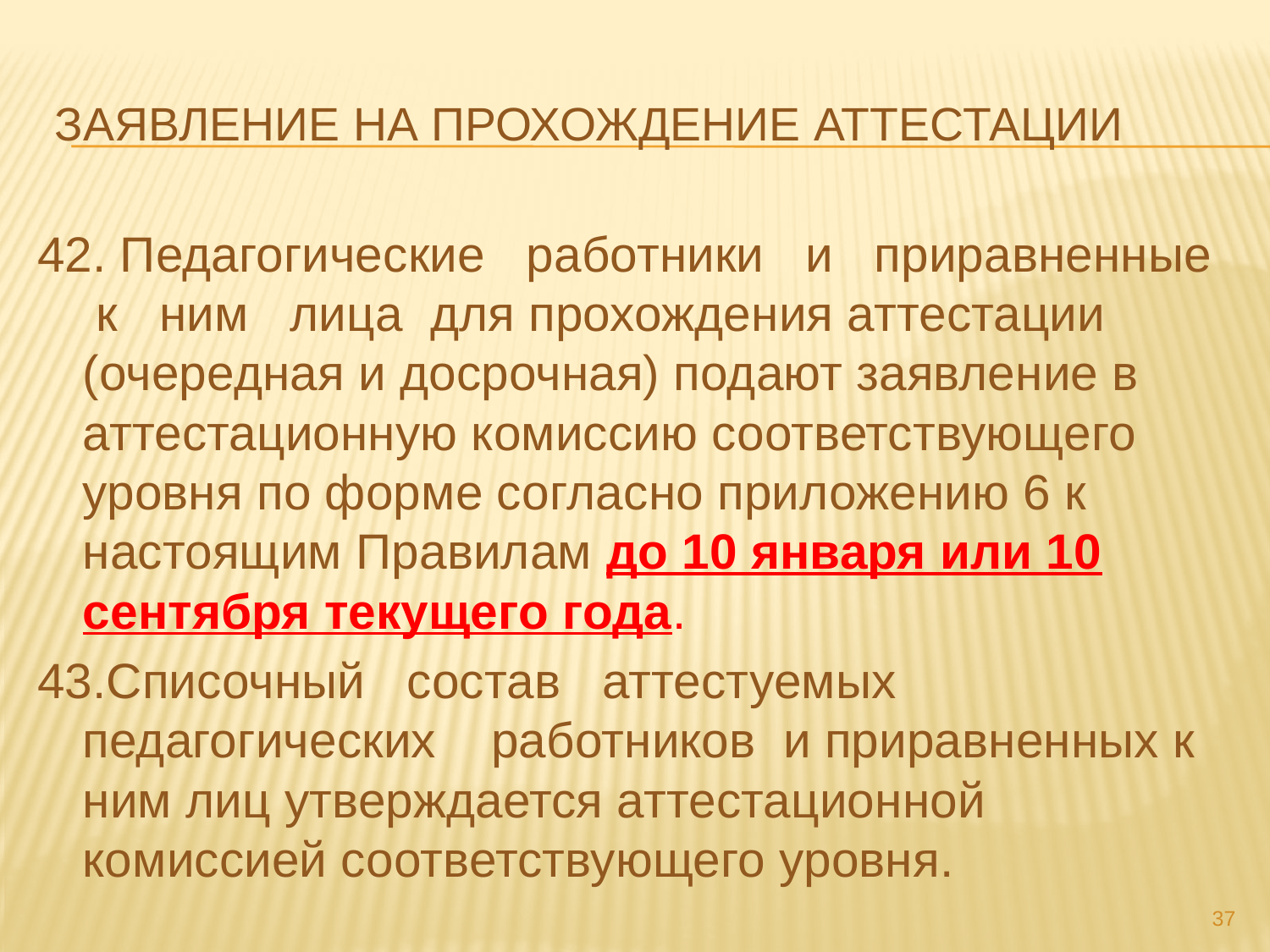

# Заявление на прохождение аттестации
42. Педагогические   работники   и   приравненные   к   ним   лица  для прохождения аттестации (очередная и досрочная) подают заявление в аттестационную комиссию соответствующего уровня по форме согласно приложению 6 к настоящим Правилам до 10 января или 10 сентября текущего года.
43.Списочный   состав   аттестуемых   педагогических    работников  и приравненных к ним лиц утверждается аттестационной комиссией соответствующего уровня.
37